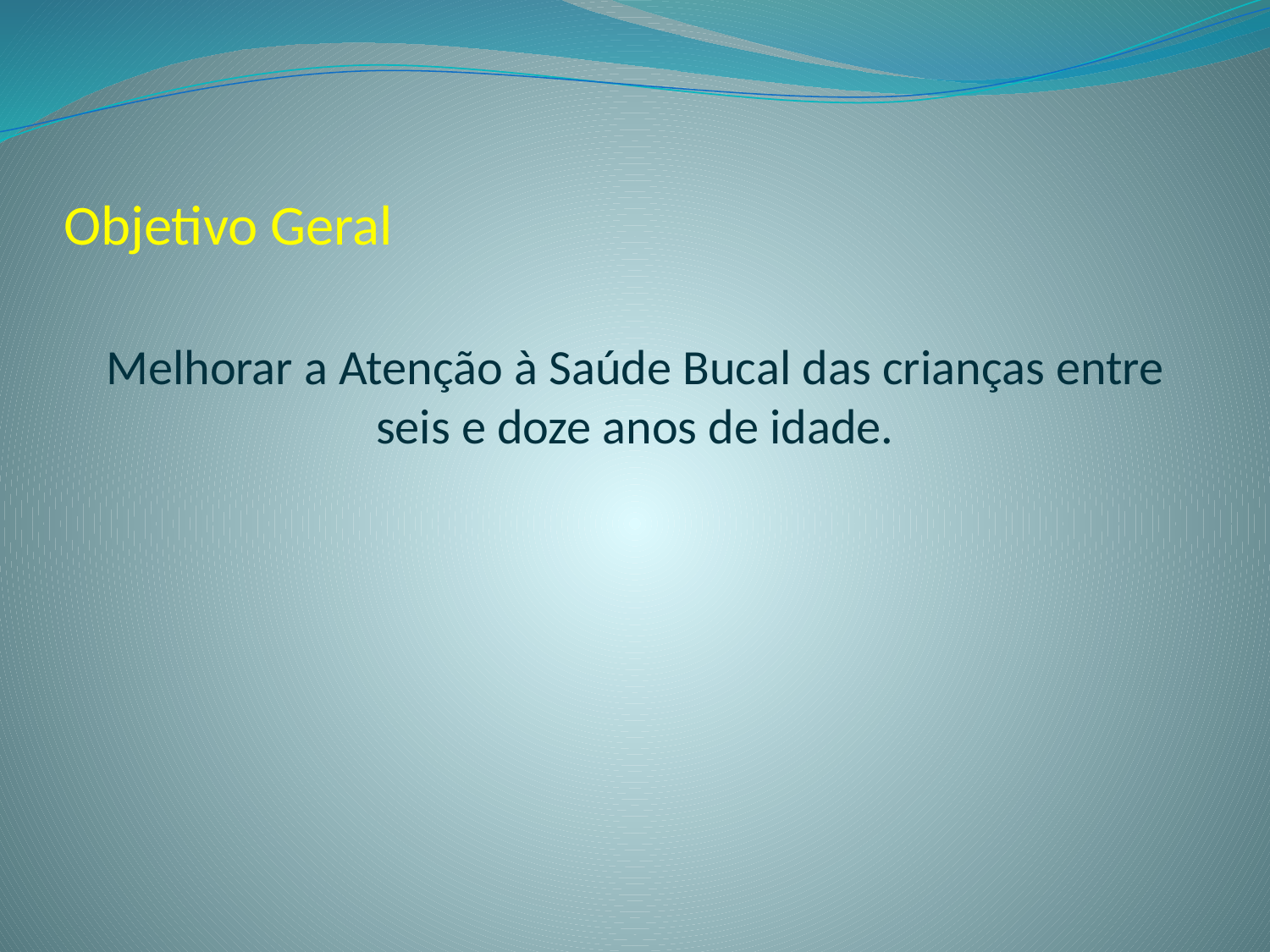

# Objetivo Geral

Melhorar a Atenção à Saúde Bucal das crianças entre seis e doze anos de idade.